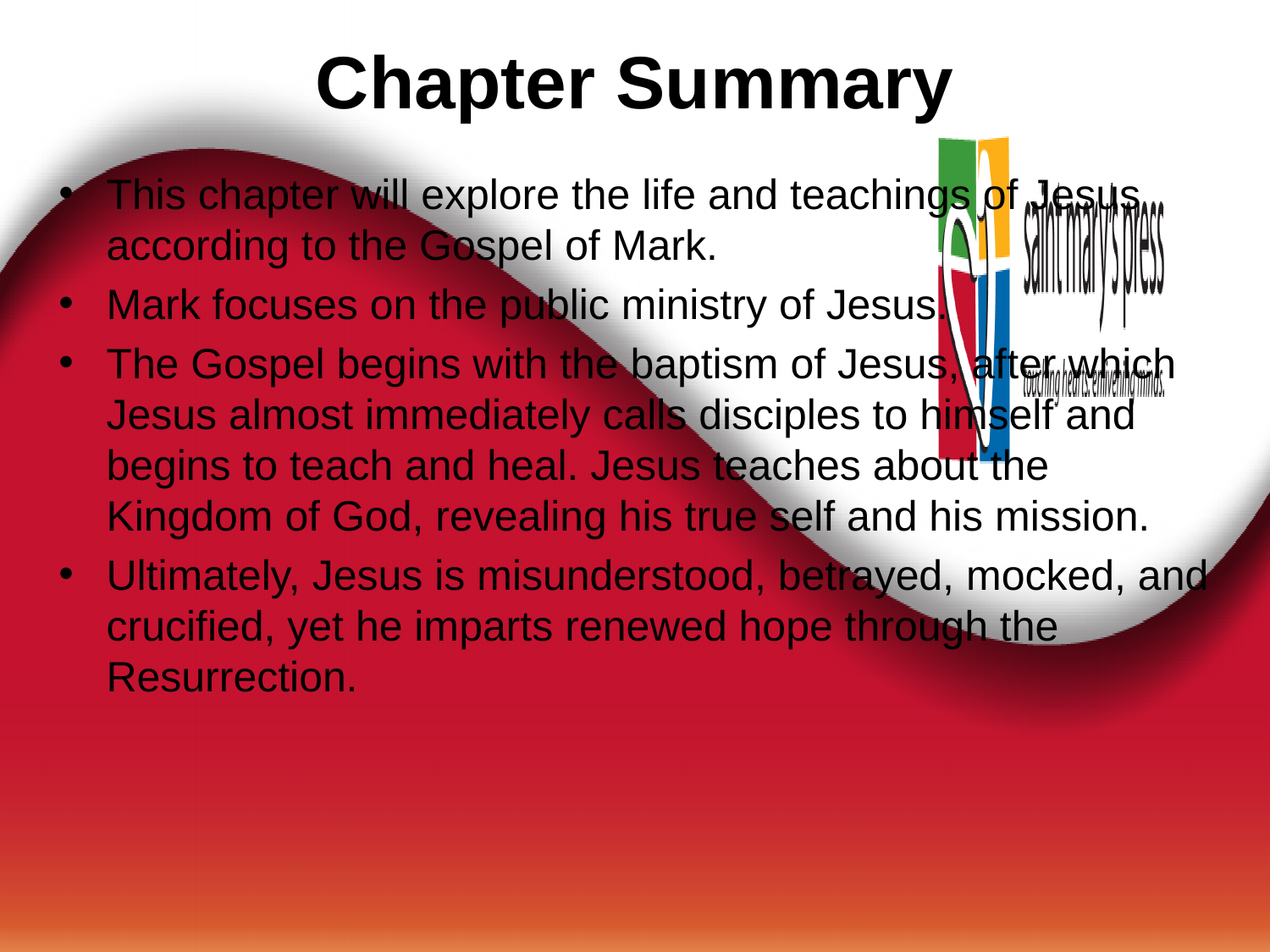

# Chapter Summary
This chapter will explore the life and teachings of Jesus according to the Gospel of Mark.
Mark focuses on the public ministry of Jesus.
The Gospel begins with the baptism of Jesus, after which Jesus almost immediately calls disciples to himself and begins to teach and heal. Jesus teaches about the Kingdom of God, revealing his true self and his mission.
Ultimately, Jesus is misunderstood, betrayed, mocked, and crucified, yet he imparts renewed hope through the Resurrection.